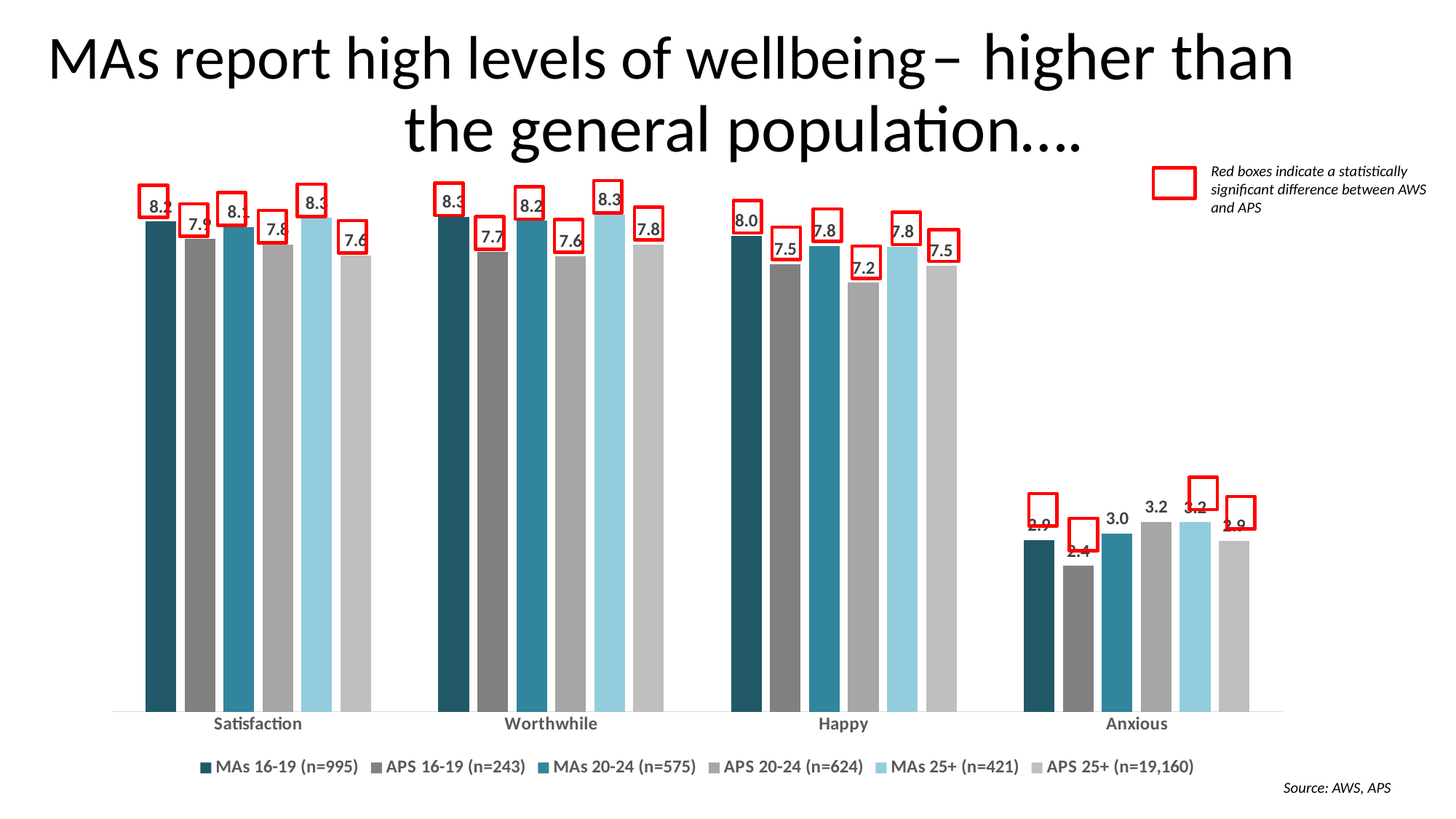

# MAs report high levels of wellbeing – higher than the general population and other learners
                                                          – higher than                                the general population….

Red boxes indicate a statistically significant difference between AWS and APS

### Chart

| Category | MAs 16-19 (n=995) | APS 16-19 (n=243) | MAs 20-24 (n=575) | APS 20-24 (n=624) | MAs 25+ (n=421) | APS 25+ (n=19,160) |
|---|---|---|---|---|---|---|
| Satisfaction | 8.22 | 7.926137279123474 | 8.13 | 7.832329687065725 | 8.28 | 7.647570675813512 |
| Worthwhile | 8.3 | 7.712497985928352 | 8.23 | 7.633483412914109 | 8.33 | 7.83218267271431 |
| Happy | 7.98 | 7.507076105053976 | 7.81 | 7.191260248269859 | 7.8 | 7.4769397891806735 |
| Anxious | 2.88 | 2.4443243460980693 | 2.99 | 3.181176039931942 | 3.18 | 2.869777804007988 |

Source: AWS, APS